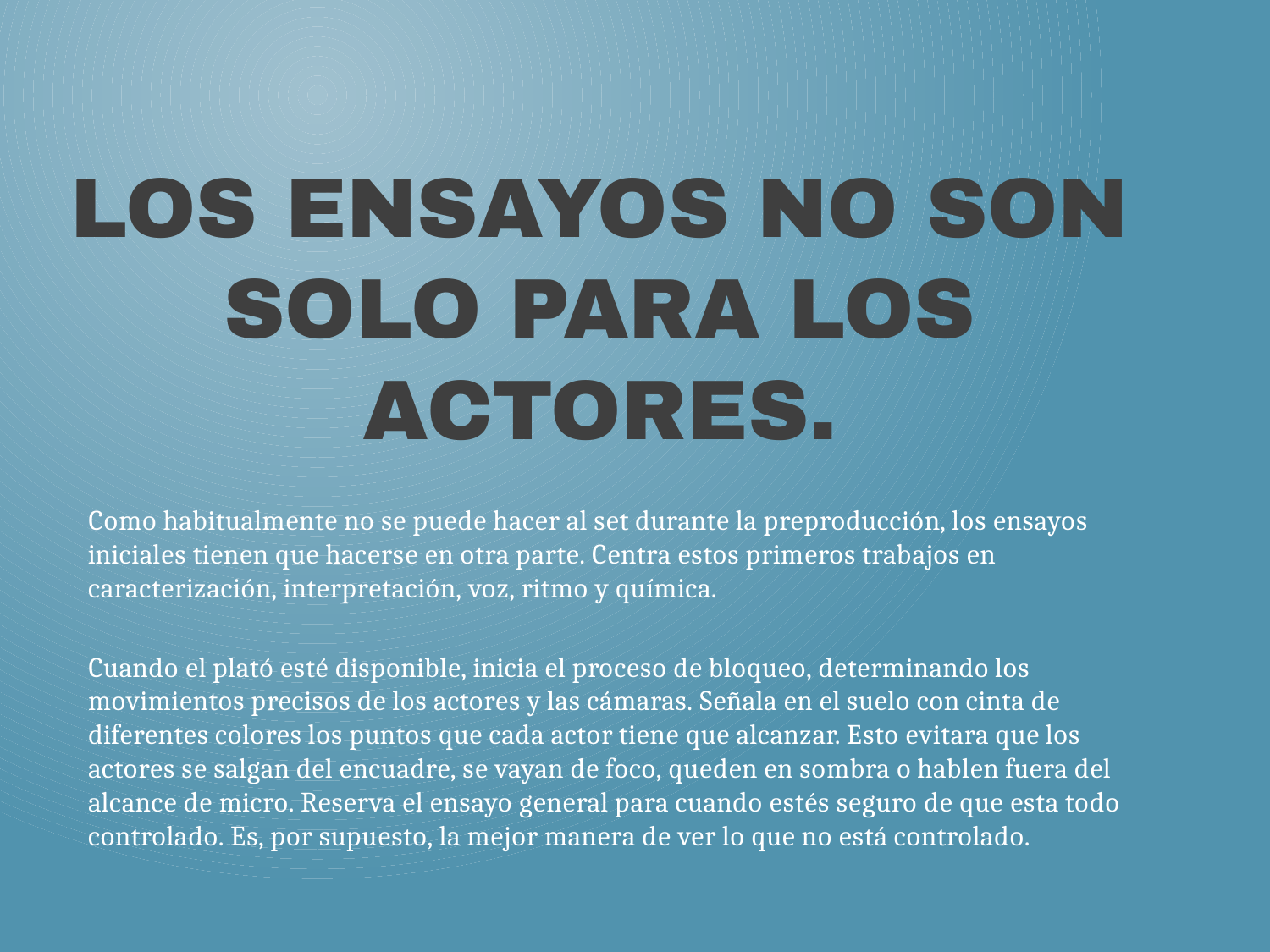

# Los ensayos no son solo para los actores.
Como habitualmente no se puede hacer al set durante la preproducción, los ensayos iniciales tienen que hacerse en otra parte. Centra estos primeros trabajos en caracterización, interpretación, voz, ritmo y química.

Cuando el plató esté disponible, inicia el proceso de bloqueo, determinando los movimientos precisos de los actores y las cámaras. Señala en el suelo con cinta de diferentes colores los puntos que cada actor tiene que alcanzar. Esto evitara que los actores se salgan del encuadre, se vayan de foco, queden en sombra o hablen fuera del alcance de micro. Reserva el ensayo general para cuando estés seguro de que esta todo controlado. Es, por supuesto, la mejor manera de ver lo que no está controlado.